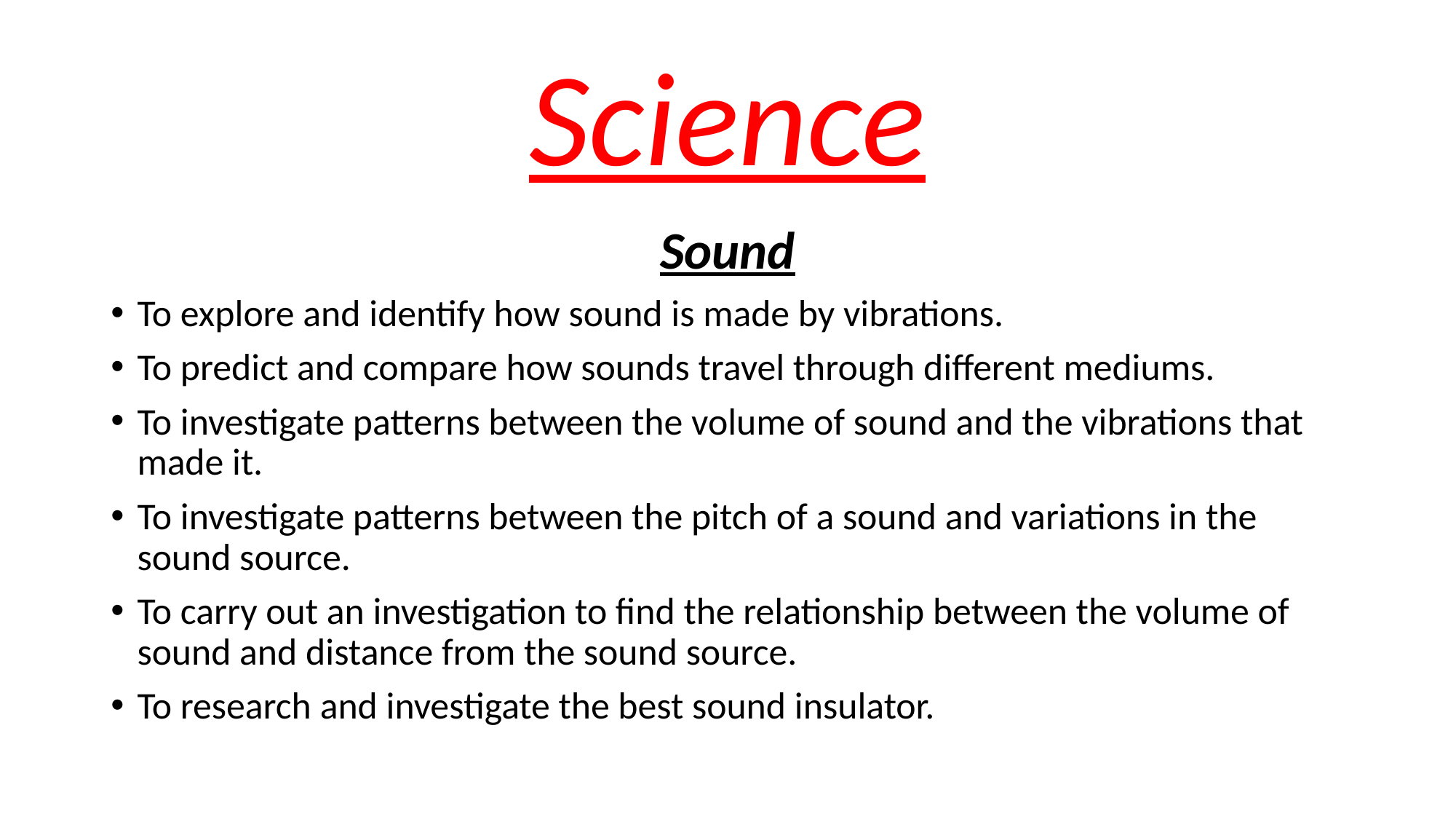

# Science
Sound
To explore and identify how sound is made by vibrations.
To predict and compare how sounds travel through different mediums.
To investigate patterns between the volume of sound and the vibrations that made it.
To investigate patterns between the pitch of a sound and variations in the sound source.
To carry out an investigation to find the relationship between the volume of sound and distance from the sound source.
To research and investigate the best sound insulator.